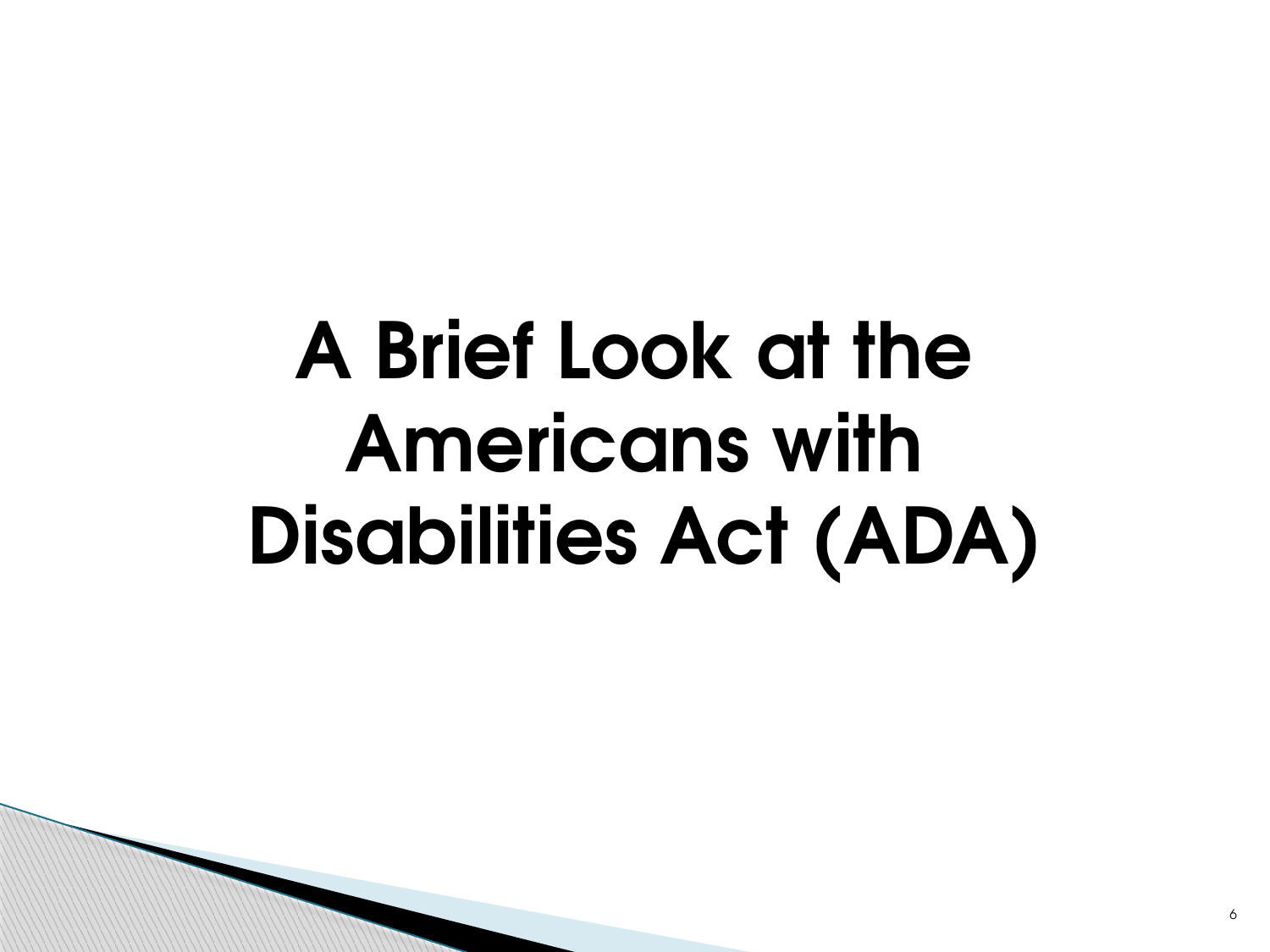

# A Brief Look at the Americans with Disabilities Act (ADA)
6